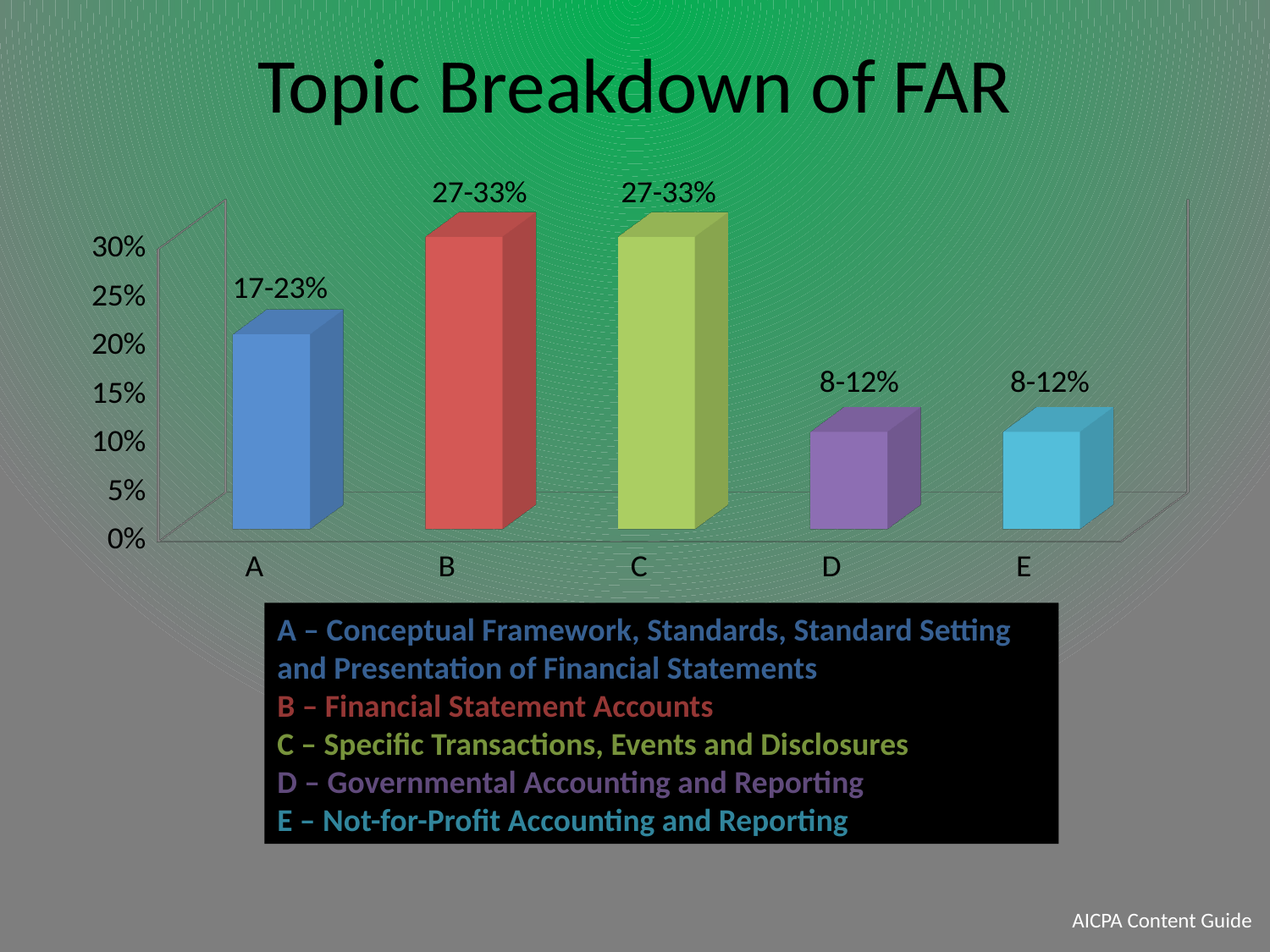

# Topic Breakdown of FAR

[unsupported chart]

A – Conceptual Framework, Standards, Standard Setting and Presentation of Financial Statements
B – Financial Statement Accounts
C – Specific Transactions, Events and Disclosures
D – Governmental Accounting and Reporting
E – Not-for-Profit Accounting and Reporting
AICPA Content Guide